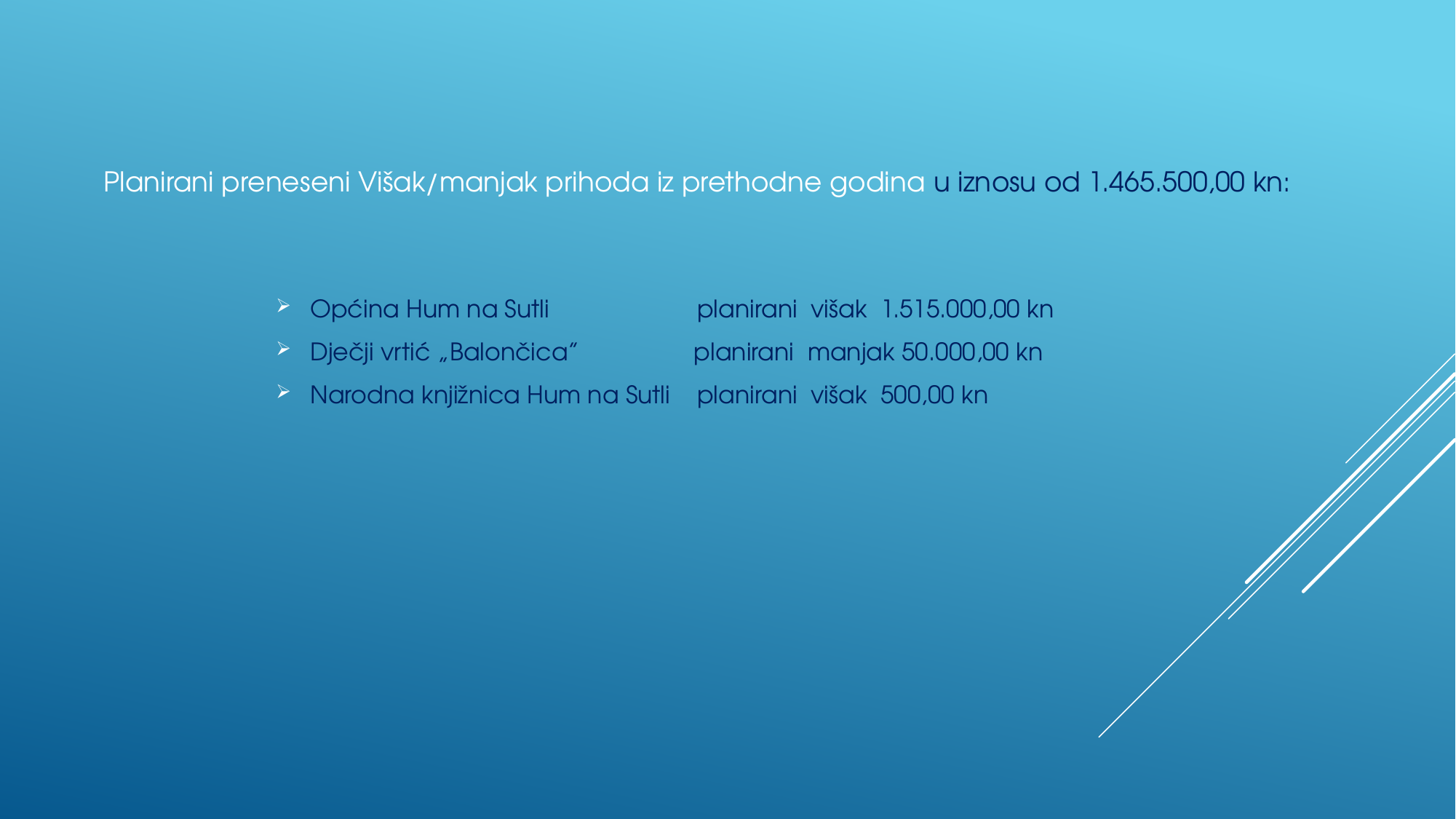

Planirani preneseni Višak/manjak prihoda iz prethodne godina u iznosu od 1.465.500,00 kn:
Općina Hum na Sutli                      planirani  višak  1.515.000,00 kn
Dječji vrtić „Balončica”                 planirani  manjak 50.000,00 kn
Narodna knjižnica Hum na Sutli    planirani  višak  500,00 kn